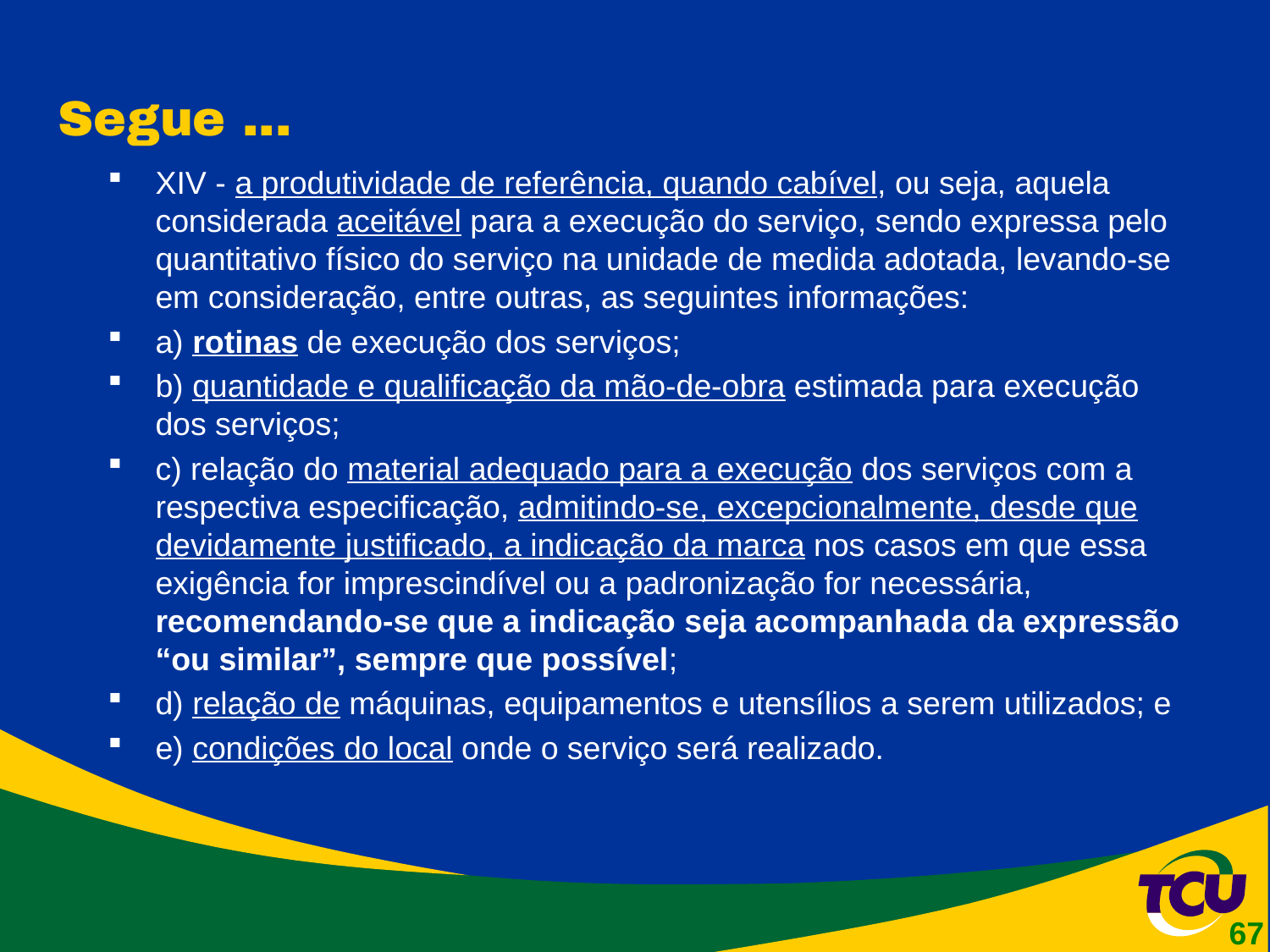

# Segue ...
XIV - a produtividade de referência, quando cabível, ou seja, aquela considerada aceitável para a execução do serviço, sendo expressa pelo quantitativo físico do serviço na unidade de medida adotada, levando-se em consideração, entre outras, as seguintes informações:
a) rotinas de execução dos serviços;
b) quantidade e qualificação da mão-de-obra estimada para execução dos serviços;
c) relação do material adequado para a execução dos serviços com a respectiva especificação, admitindo-se, excepcionalmente, desde que devidamente justificado, a indicação da marca nos casos em que essa exigência for imprescindível ou a padronização for necessária, recomendando-se que a indicação seja acompanhada da expressão “ou similar”, sempre que possível;
d) relação de máquinas, equipamentos e utensílios a serem utilizados; e
e) condições do local onde o serviço será realizado.
67